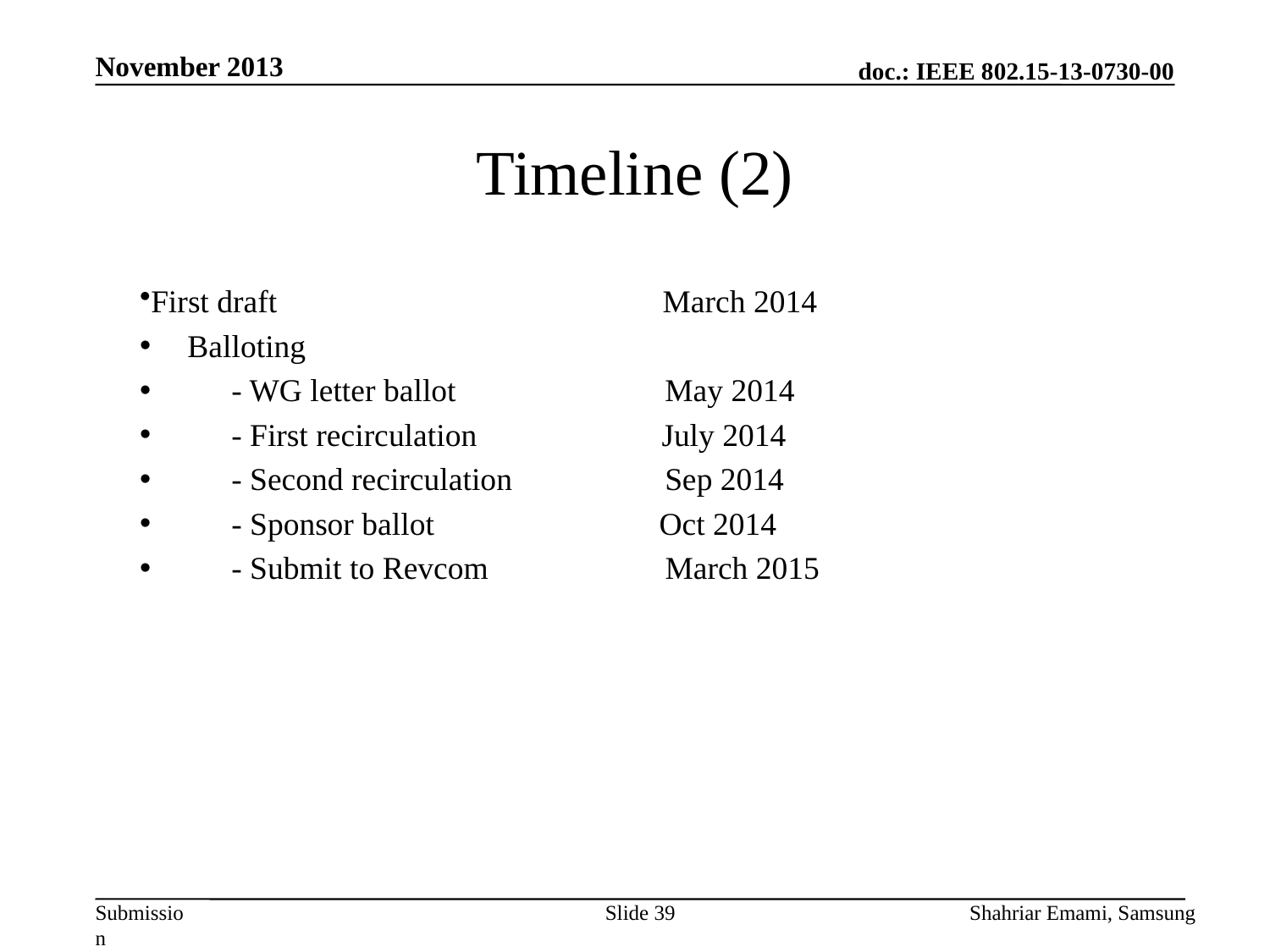

November 2013
# Timeline (2)
First draft                                                March 2014
Balloting
          - WG letter ballot                          May 2014
          - First recirculation                       July 2014
          - Second recirculation                   Sep 2014
          - Sponsor ballot                            Oct 2014
          - Submit to Revcom                      March 2015
Slide 39
Shahriar Emami, Samsung